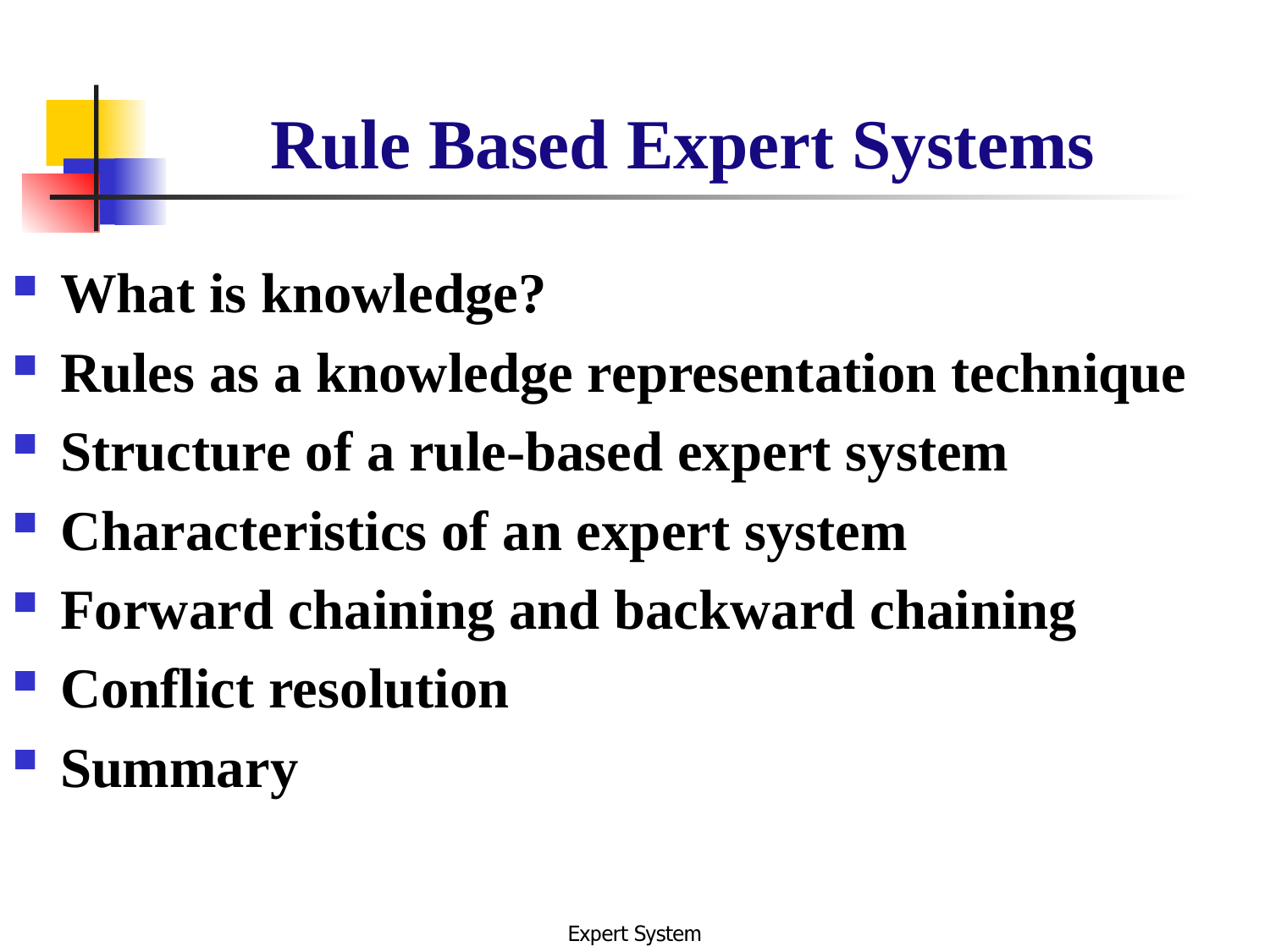

# Rule Based Expert Systems
What is knowledge?
Rules as a knowledge representation technique
Structure of a rule-based expert system
Characteristics of an expert system
Forward chaining and backward chaining
Conflict resolution
Summary

Expert System
5